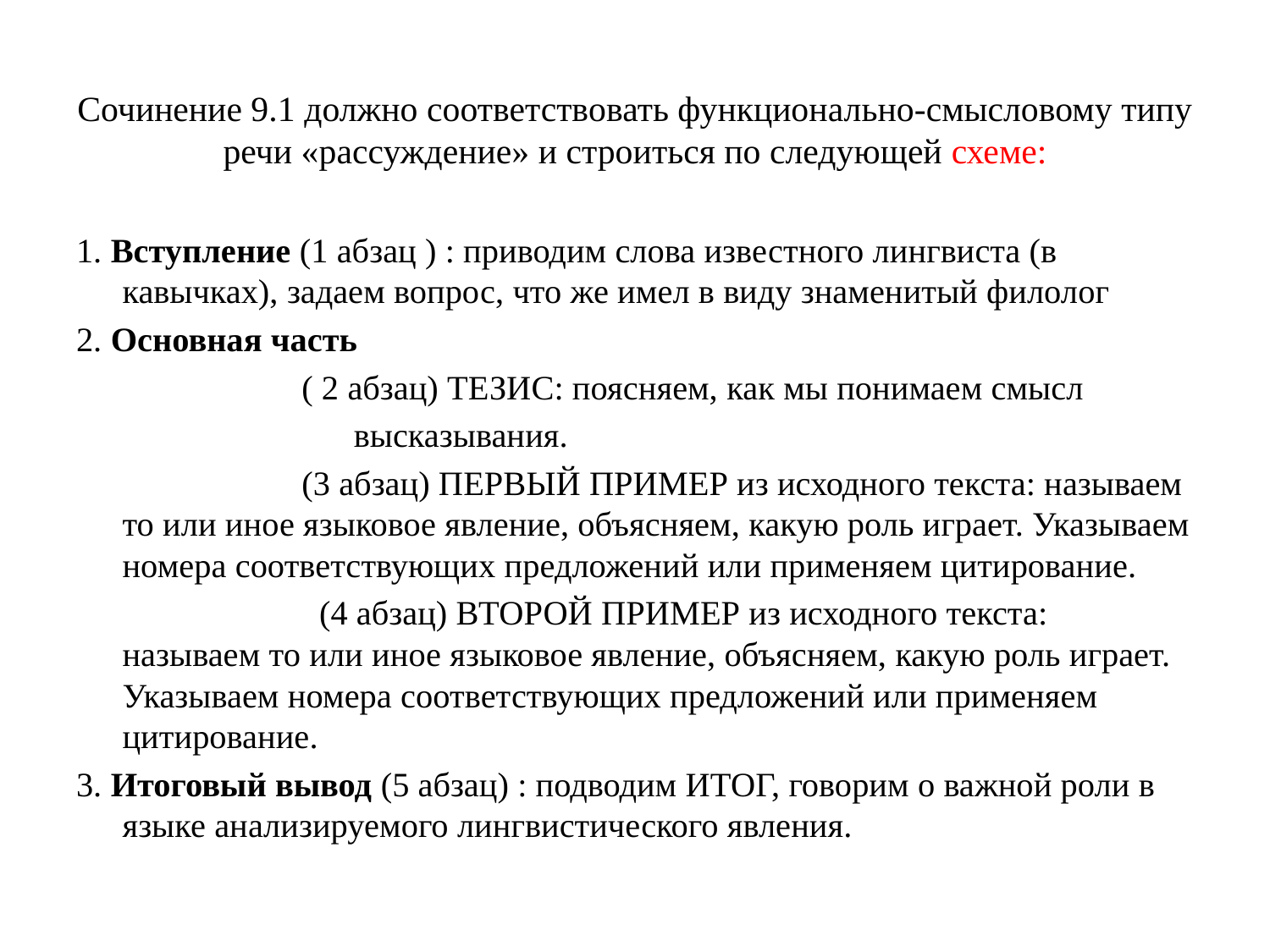

# Сочинение 9.1 должно соответствовать функционально-смысловому типу речи «рассуждение» и строиться по следующей схеме:
1. Вступление (1 абзац ) : приводим слова известного лингвиста (в кавычках), задаем вопрос, что же имел в виду знаменитый филолог
2. Основная часть
                          ( 2 абзац) ТЕЗИС: поясняем, как мы понимаем смысл
                                высказывания.
                          (3 абзац) ПЕРВЫЙ ПРИМЕР из исходного текста: называем то или иное языковое явление, объясняем, какую роль играет. Указываем номера соответствующих предложений или применяем цитирование.
                            (4 абзац) ВТОРОЙ ПРИМЕР из исходного текста: называем то или иное языковое явление, объясняем, какую роль играет. Указываем номера соответствующих предложений или применяем цитирование.
3. Итоговый вывод (5 абзац) : подводим ИТОГ, говорим о важной роли в языке анализируемого лингвистического явления.